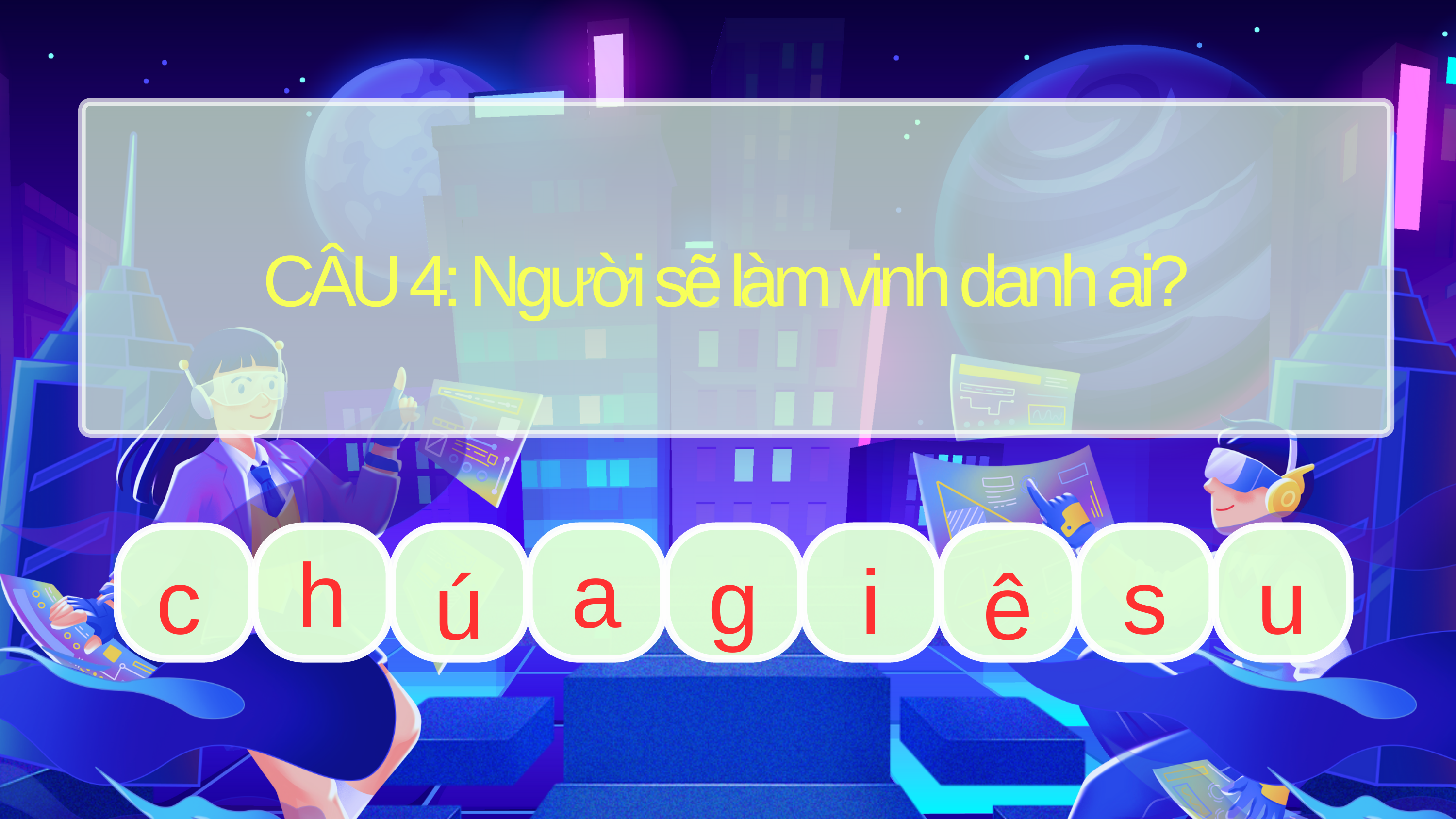

CÂU 4: Người sẽ làm vinh danh ai?

h
a
c
g
i
s
u

ú
ê